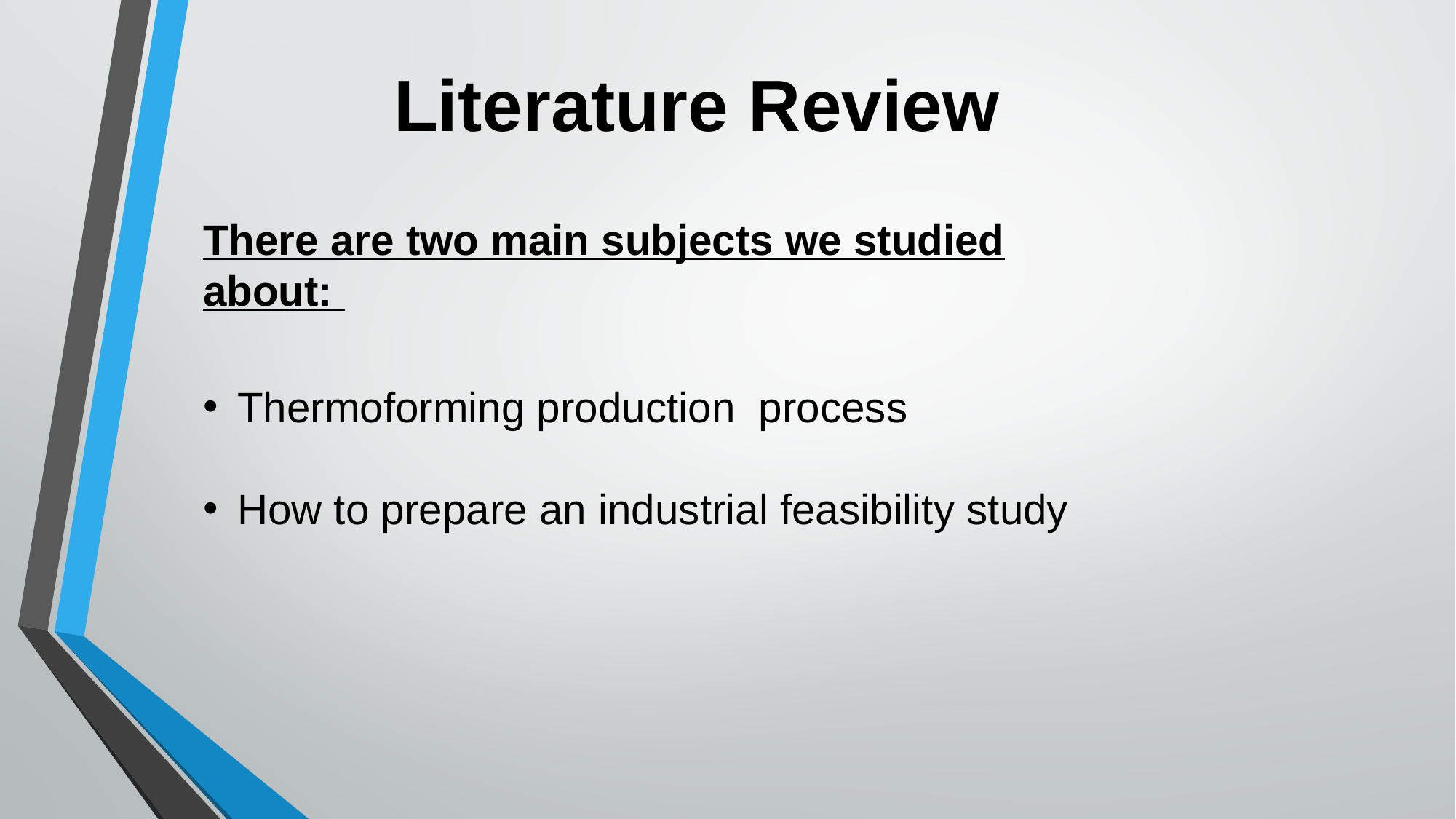

Literature Review
There are two main subjects we studied about:

Thermoforming production  process

How to prepare an industrial feasibility study